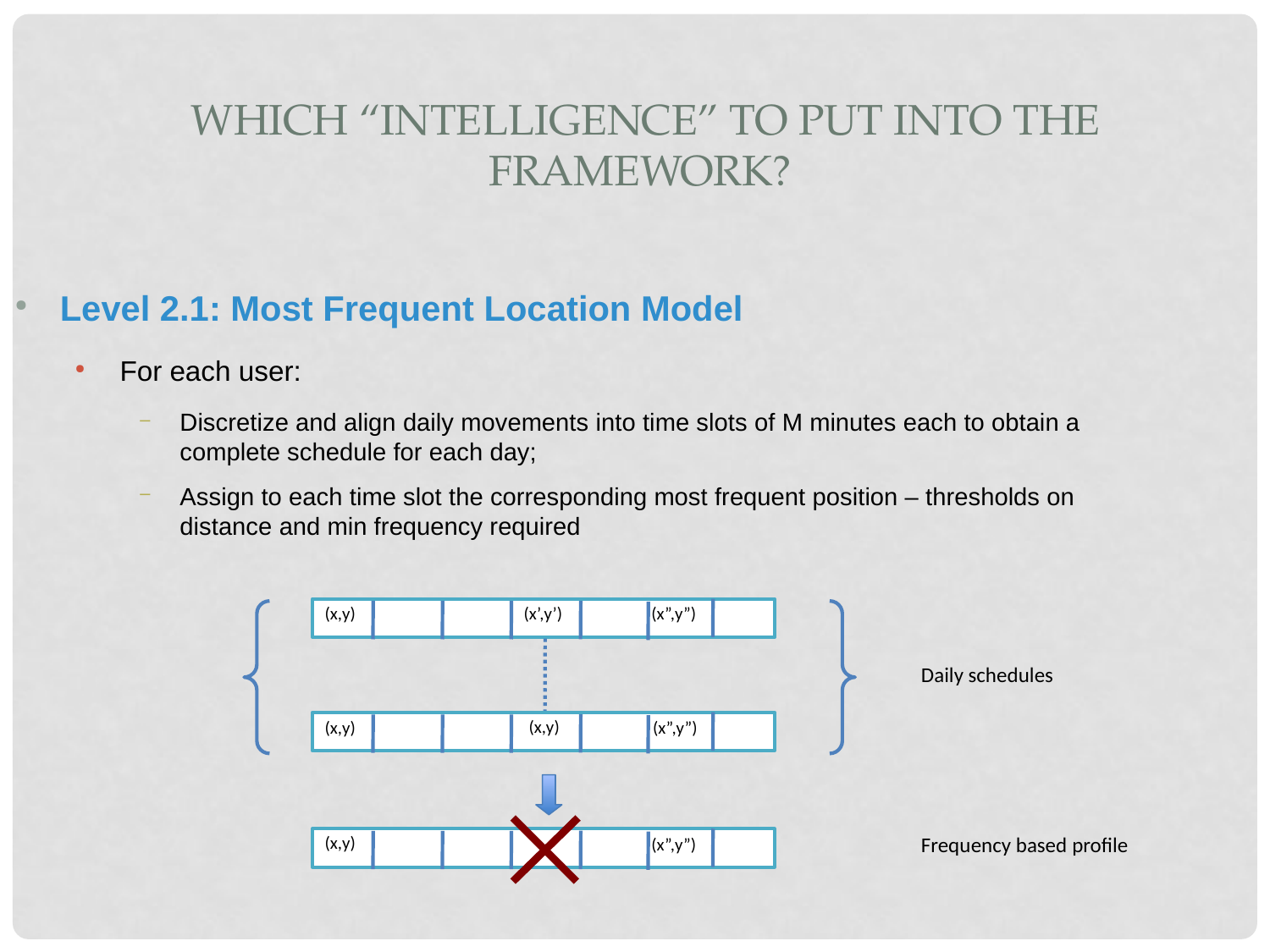

Which “intelligence” to put into the framework?
Level 2.1: Most Frequent Location Model
For each user:
Discretize and align daily movements into time slots of M minutes each to obtain a complete schedule for each day;
Assign to each time slot the corresponding most frequent position – thresholds on distance and min frequency required

(x,y)
(x’,y’)
(x”,y”)

Daily schedules
(x,y)
(x,y)
(x”,y”)

Frequency based profile
(x,y)
(x”,y”)